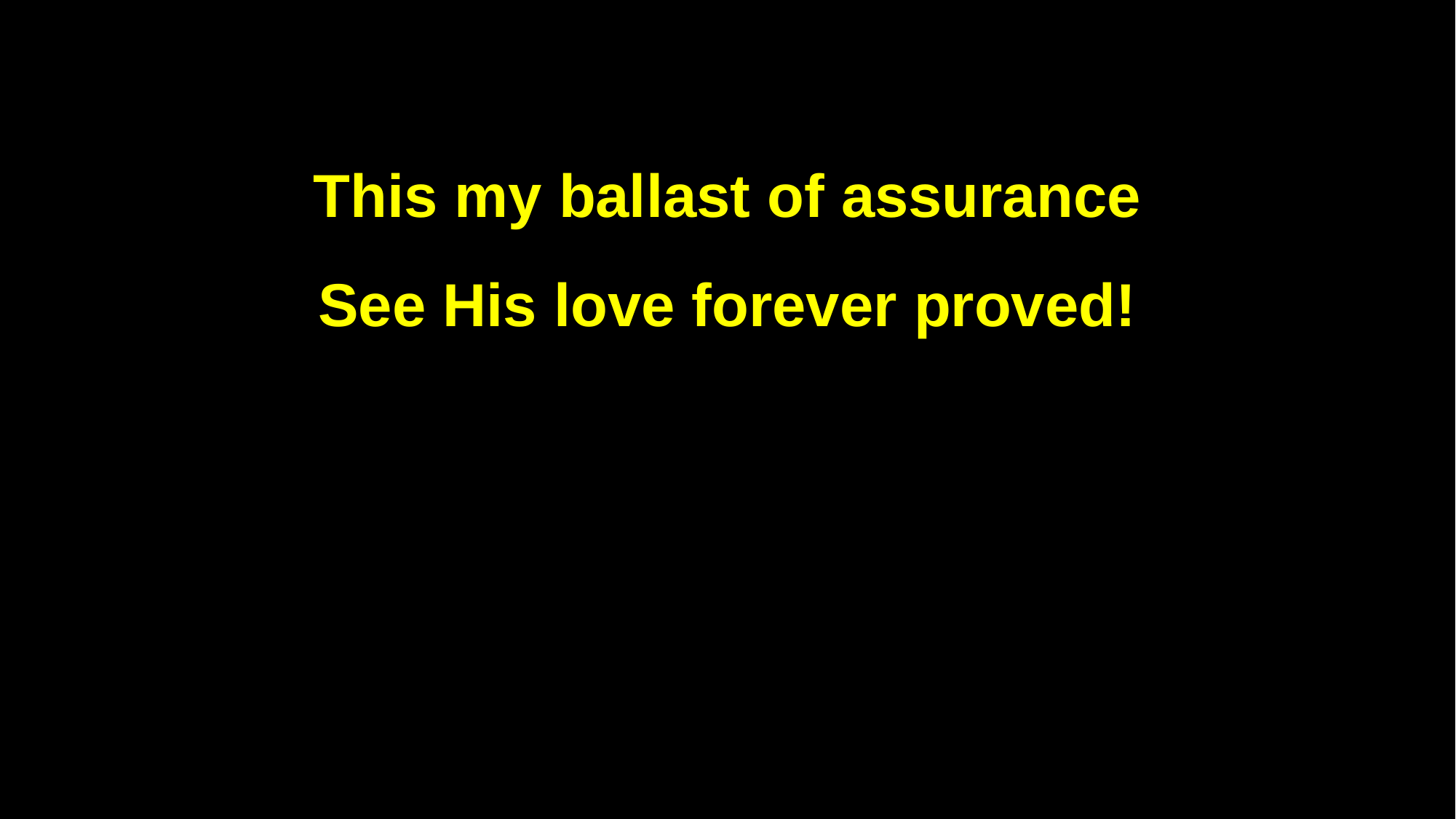

This my ballast of assurance
See His love forever proved!